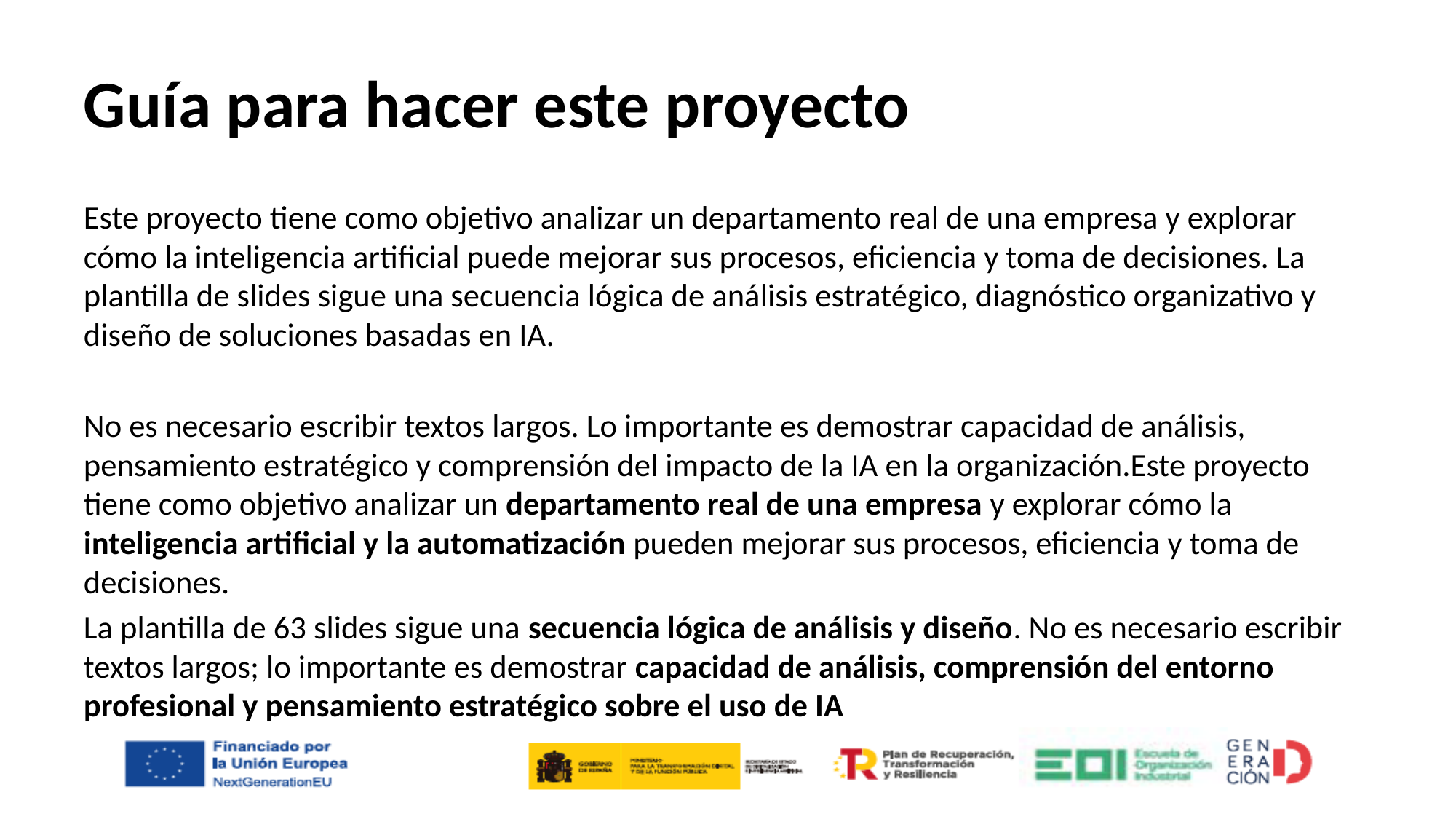

# Guía para hacer este proyecto
Este proyecto tiene como objetivo analizar un departamento real de una empresa y explorar cómo la inteligencia artificial puede mejorar sus procesos, eficiencia y toma de decisiones. La plantilla de slides sigue una secuencia lógica de análisis estratégico, diagnóstico organizativo y diseño de soluciones basadas en IA.

No es necesario escribir textos largos. Lo importante es demostrar capacidad de análisis, pensamiento estratégico y comprensión del impacto de la IA en la organización.Este proyecto tiene como objetivo analizar un departamento real de una empresa y explorar cómo la inteligencia artificial y la automatización pueden mejorar sus procesos, eficiencia y toma de decisiones.
La plantilla de 63 slides sigue una secuencia lógica de análisis y diseño. No es necesario escribir textos largos; lo importante es demostrar capacidad de análisis, comprensión del entorno profesional y pensamiento estratégico sobre el uso de IA